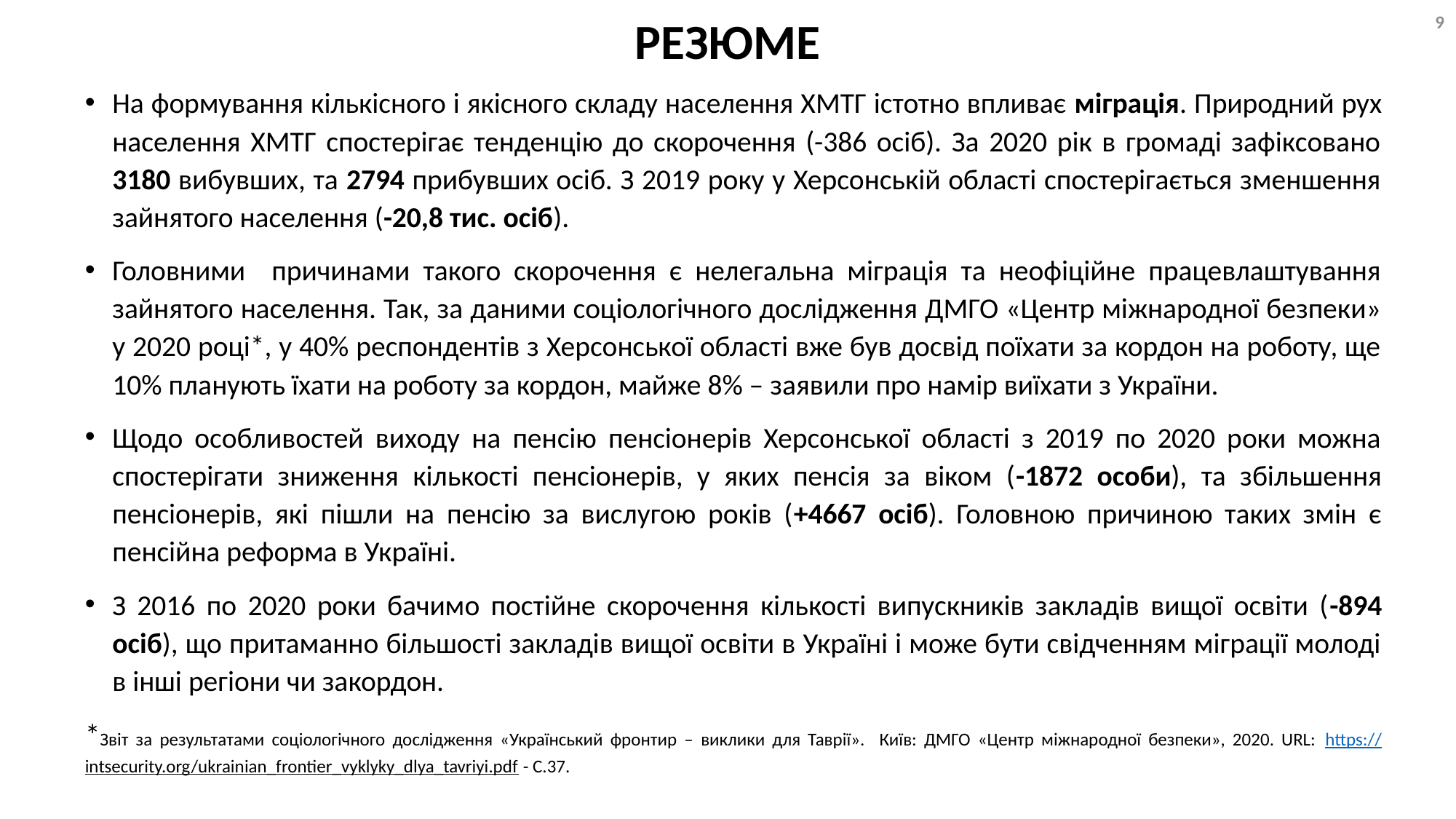

9
# РЕЗЮМЕ
На формування кількісного і якісного складу населення ХМТГ істотно впливає міграція. Природний рух населення ХМТГ спостерігає тенденцію до скорочення (-386 осіб). За 2020 рік в громаді зафіксовано 3180 вибувших, та 2794 прибувших осіб. З 2019 року у Херсонській області спостерігається зменшення зайнятого населення (-20,8 тис. осіб).
Головними  причинами такого скорочення є нелегальна міграція та неофіційне працевлаштування зайнятого населення. Так, за даними соціологічного дослідження ДМГО «Центр міжнародної безпеки» у 2020 році*, у 40% респондентів з Херсонської області вже був досвід поїхати за кордон на роботу, ще 10% планують їхати на роботу за кордон, майже 8% – заявили про намір виїхати з України.
Щодо особливостей виходу на пенсію пенсіонерів Херсонської області з 2019 по 2020 роки можна спостерігати зниження кількості пенсіонерів, у яких пенсія за віком (-1872 особи), та збільшення пенсіонерів, які пішли на пенсію за вислугою років (+4667 осіб). Головною причиною таких змін є пенсійна реформа в Україні.
З 2016 по 2020 роки бачимо постійне скорочення кількості випускників закладів вищої освіти (-894 осіб), що притаманно більшості закладів вищої освіти в Україні і може бути свідченням міграції молоді в інші регіони чи закордон.
*Звіт за результатами соціологічного дослідження «Український фронтир – виклики для Таврії».  Київ: ДМГО «Центр міжнародної безпеки», 2020. URL: https://intsecurity.org/ukrainian_frontier_vyklyky_dlya_tavriyi.pdf - С.37.